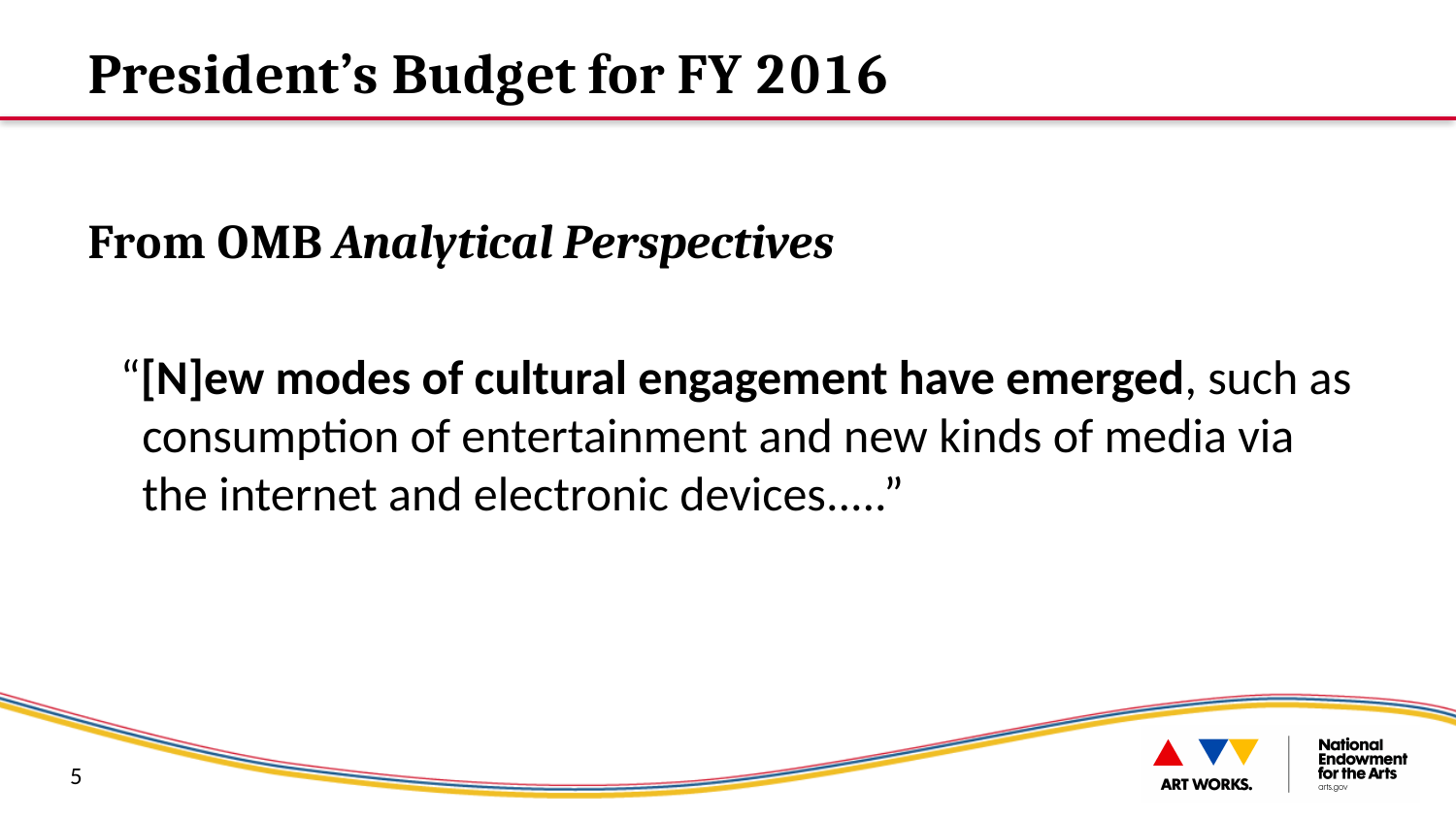

# President’s Budget for FY 2016
From OMB Analytical Perspectives

   “[N]ew modes of cultural engagement have emerged, such as consumption of entertainment and new kinds of media via the internet and electronic devices.....”
5